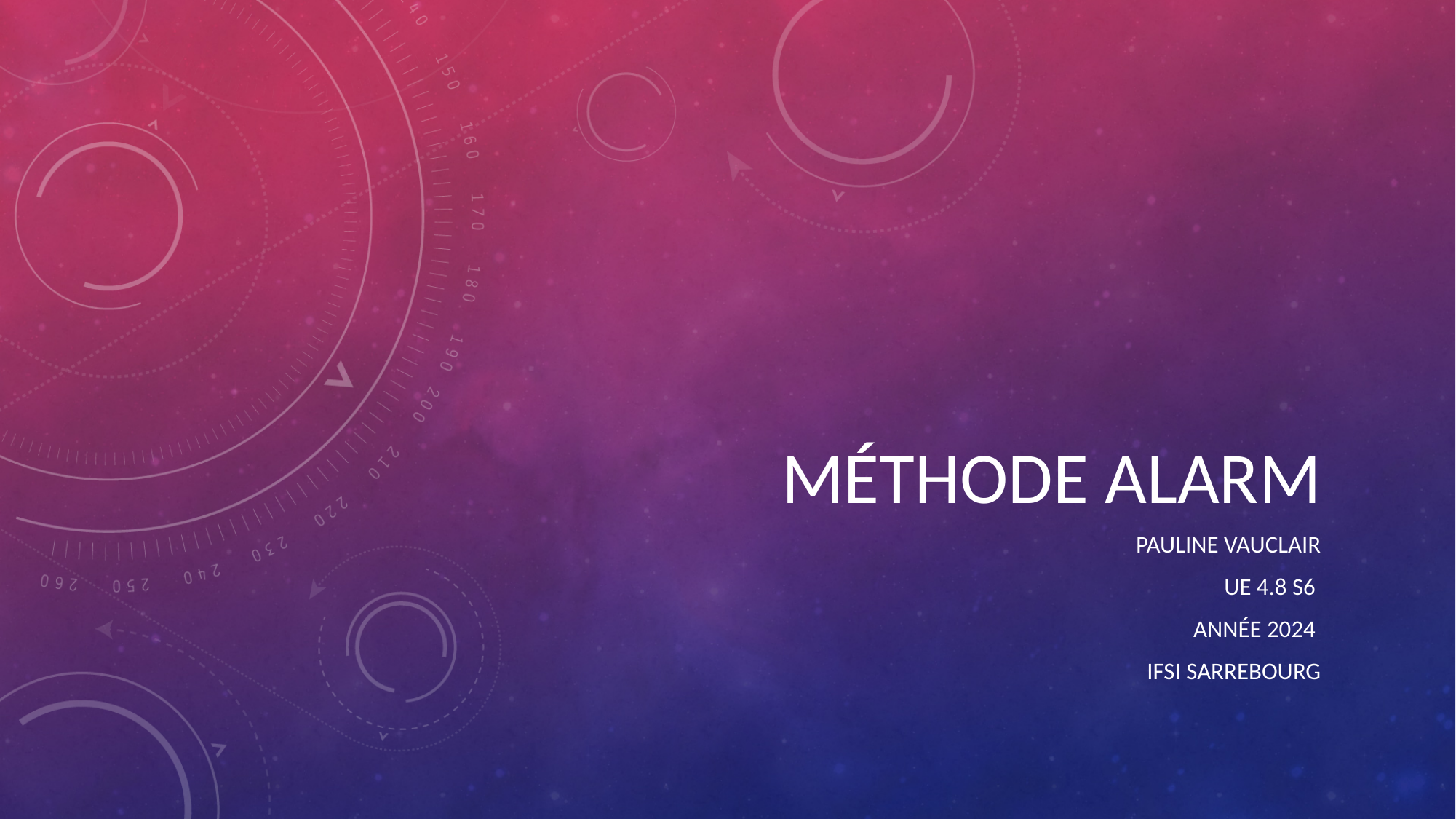

# Méthode alarm
Pauline vauclair
Ue 4.8 s6
Année 2024
ifsi sarrebourg